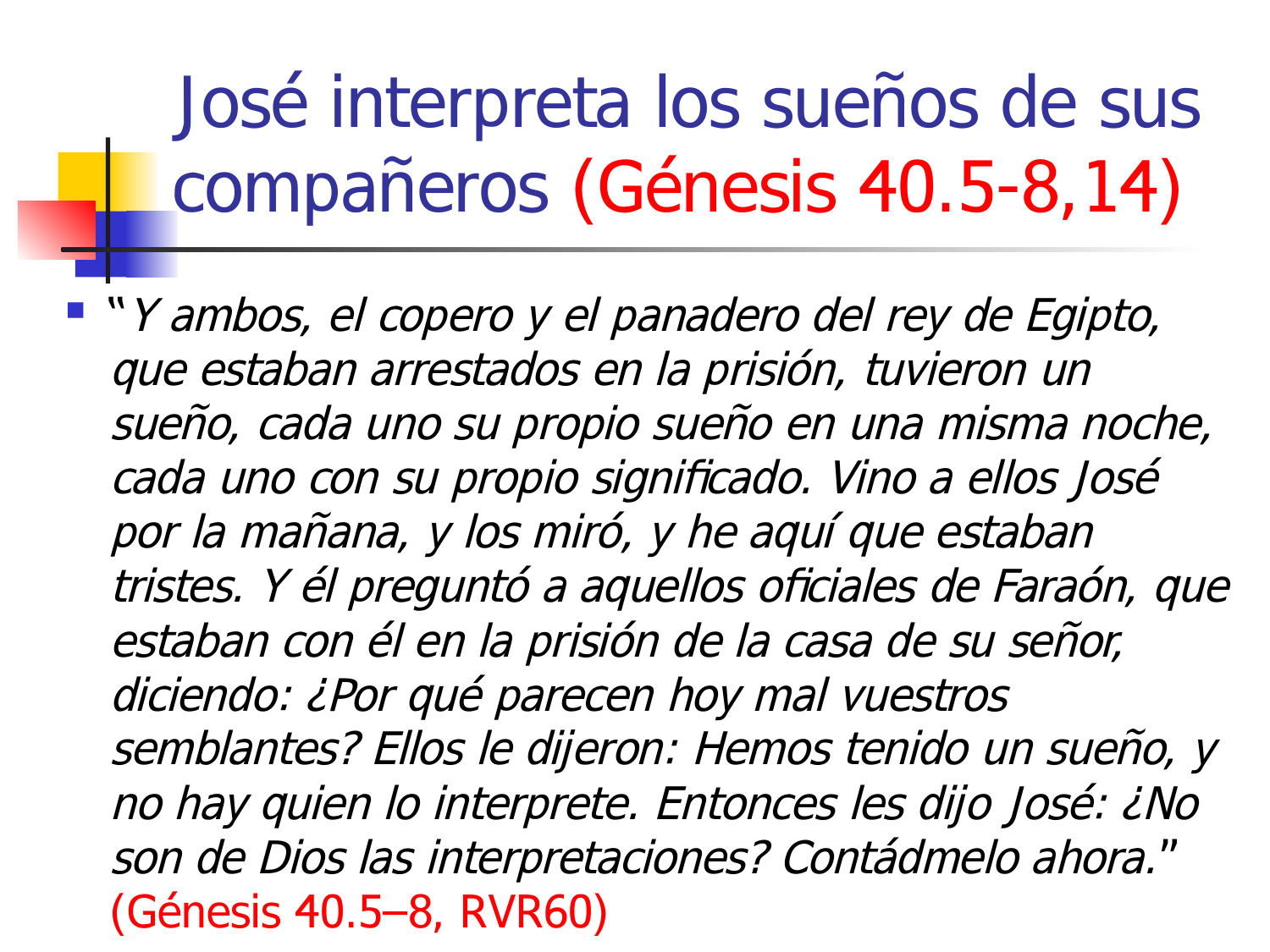

# José interpreta los sueños de sus compañeros (Génesis 40.5-8,14)
“Y ambos, el copero y el panadero del rey de Egipto, que estaban arrestados en la prisión, tuvieron un sueño, cada uno su propio sueño en una misma noche, cada uno con su propio significado. Vino a ellos José por la mañana, y los miró, y he aquí que estaban tristes. Y él preguntó a aquellos oficiales de Faraón, que estaban con él en la prisión de la casa de su señor, diciendo: ¿Por qué parecen hoy mal vuestros semblantes? Ellos le dijeron: Hemos tenido un sueño, y no hay quien lo interprete. Entonces les dijo José: ¿No son de Dios las interpretaciones? Contádmelo ahora.” (Génesis 40.5–8, RVR60)